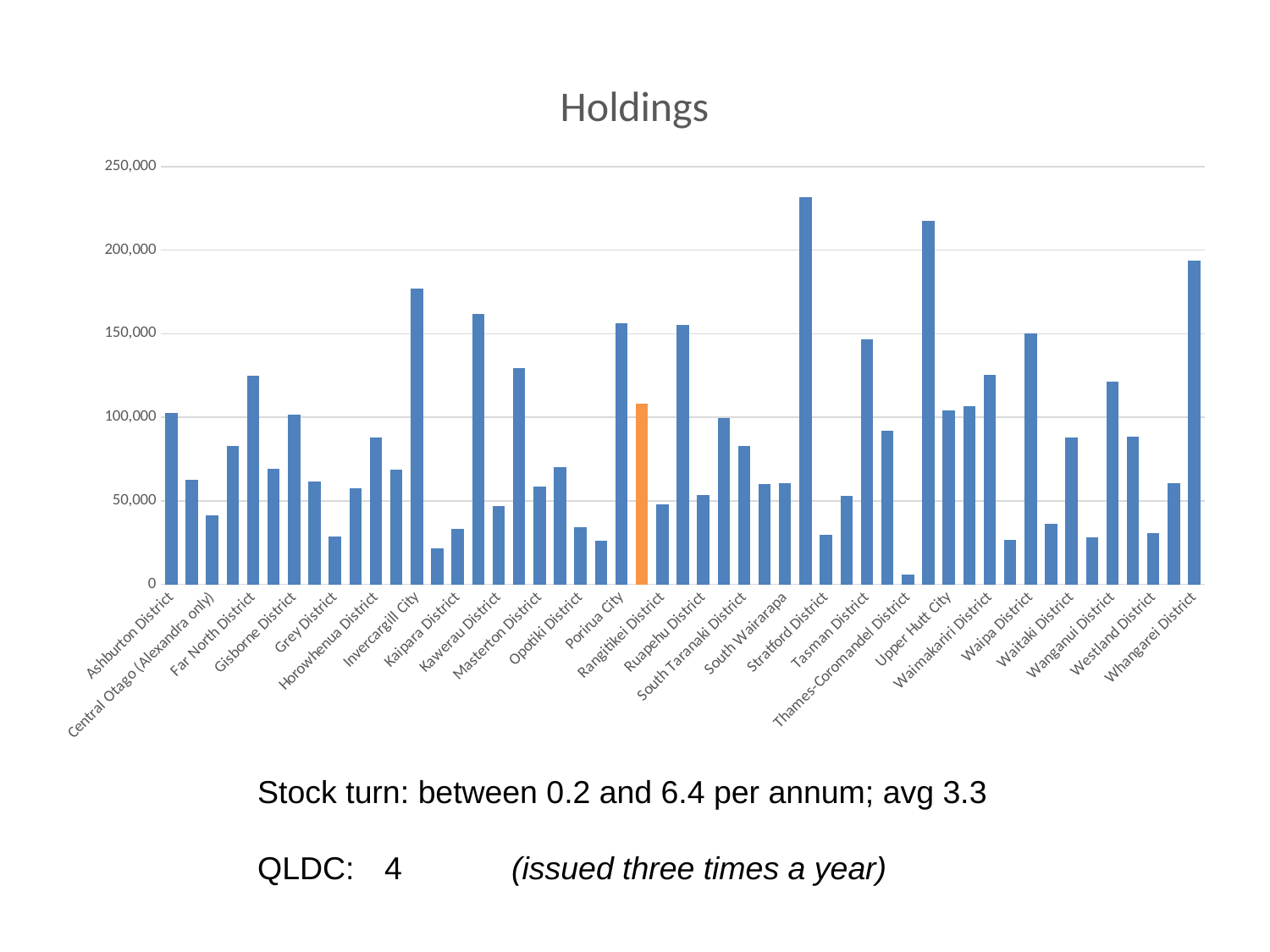

### Chart: Holdings

| Category |  |
|---|---|
| Ashburton District | 102315.0 |
| Central Hawkes Bay District | 62516.0 |
| Central Otago (Alexandra only) | 41262.0 |
| Clutha District | 82715.0 |
| Far North District | 125031.0 |
| Feilding (Manawatu District) | 68936.0 |
| Gisborne District | 101419.0 |
| Gore District | 61418.0 |
| Grey District | 28594.0 |
| Hauraki District | 57528.0 |
| Horowhenua District | 87633.0 |
| Hurunui District | 68443.0 |
| Invercargill City | 177052.0 |
| Kaikoura District | 21750.0 |
| Kaipara District | 32999.0 |
| Kapiti Coast District | 162000.0 |
| Kawerau District | 46718.0 |
| Marlborough District | 129403.0 |
| Masterton District | 58532.0 |
| Matamata-Piako | 70000.0 |
| Opotiki District | 34349.0 |
| Otorohanga District | 26166.0 |
| Porirua City | 156208.0 |
| Queenstown-Lakes District | 108253.0 |
| Rangitikei District | 48000.0 |
| Rotorua District | 155006.0 |
| Ruapehu District | 53545.0 |
| Selwyn District | 99500.0 |
| South Taranaki District | 82911.0 |
| South Waikato District | 59966.0 |
| South Wairarapa | 60446.0 |
| Southland District | 231461.0 |
| Stratford District | 29728.0 |
| Tararua District | 52758.0 |
| Tasman District | 146585.0 |
| Taupo District | 91923.0 |
| Thames-Coromandel District | 6035.0 |
| Timaru District | 217354.0 |
| Upper Hutt City | 104123.0 |
| Waikato District | 106721.0 |
| Waimakariri District | 125176.0 |
| Waimate District | 26728.0 |
| Waipa District | 150090.0 |
| Wairoa District | 36156.0 |
| Waitaki District | 87601.0 |
| Waitomo District | 28339.0 |
| Wanganui District | 121385.0 |
| Western Bay of Plenty District | 88422.0 |
| Westland District | 30835.0 |
| Whakatane District | 60390.0 |
| Whangarei District | 193898.0 |
Stock turn: between 0.2 and 6.4 per annum; avg 3.3

QLDC:	4	(issued three times a year)